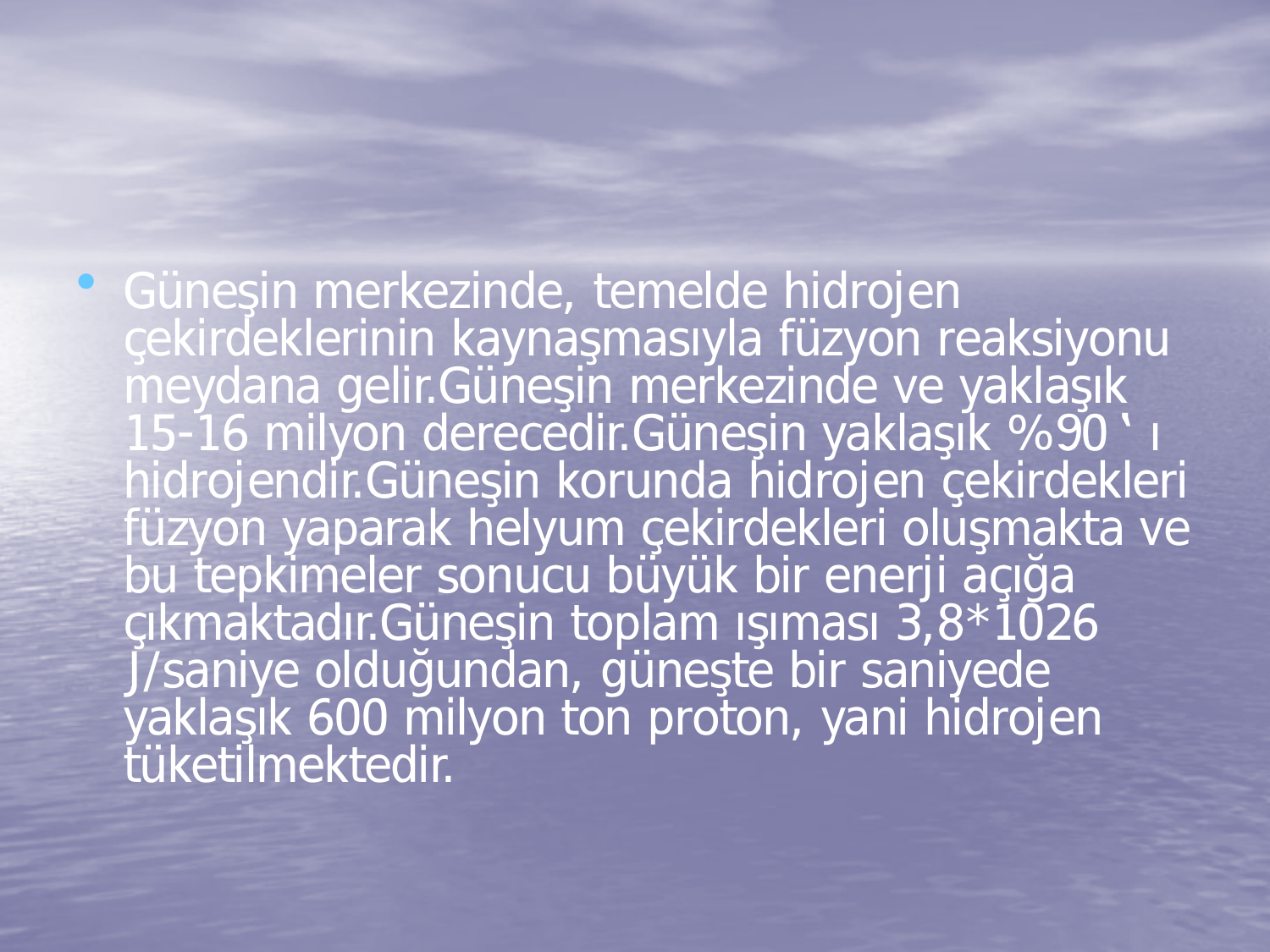

Güneşin merkezinde, temelde hidrojen çekirdeklerinin kaynaşmasıyla füzyon reaksiyonu meydana gelir.Güneşin merkezinde ve yaklaşık 15-16 milyon derecedir.Güneşin yaklaşık %90 ‘ ı hidrojendir.Güneşin korunda hidrojen çekirdekleri füzyon yaparak helyum çekirdekleri oluşmakta ve bu tepkimeler sonucu büyük bir enerji açığa çıkmaktadır.Güneşin toplam ışıması 3,8*1026 J/saniye olduğundan, güneşte bir saniyede yaklaşık 600 milyon ton proton, yani hidrojen tüketilmektedir.